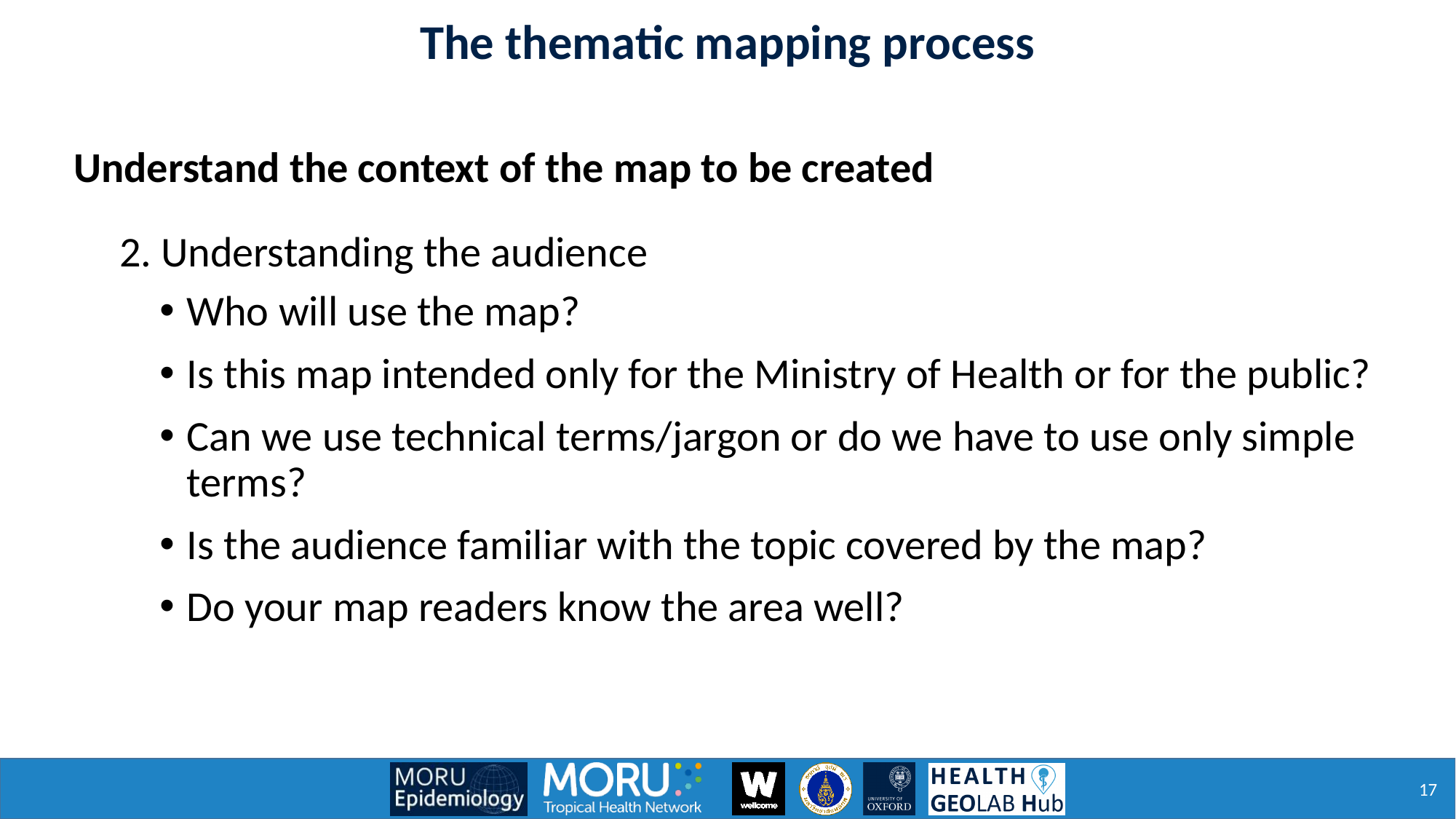

The thematic mapping process
Understand the context of the map to be created
2. Understanding the audience
Who will use the map?
Is this map intended only for the Ministry of Health or for the public?
Can we use technical terms/jargon or do we have to use only simple terms?
Is the audience familiar with the topic covered by the map?
Do your map readers know the area well?